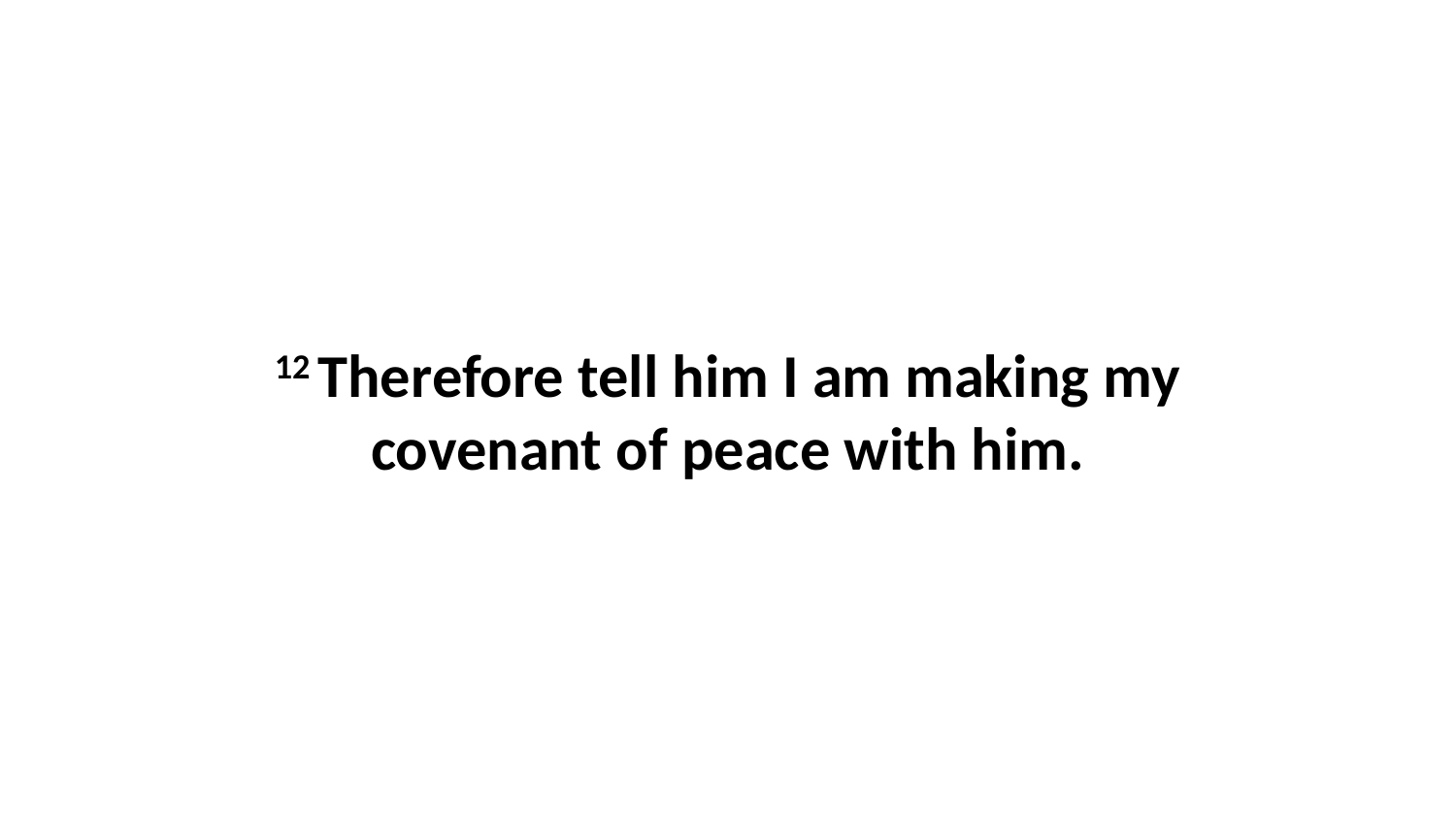

12 Therefore tell him I am making my covenant of peace with him.